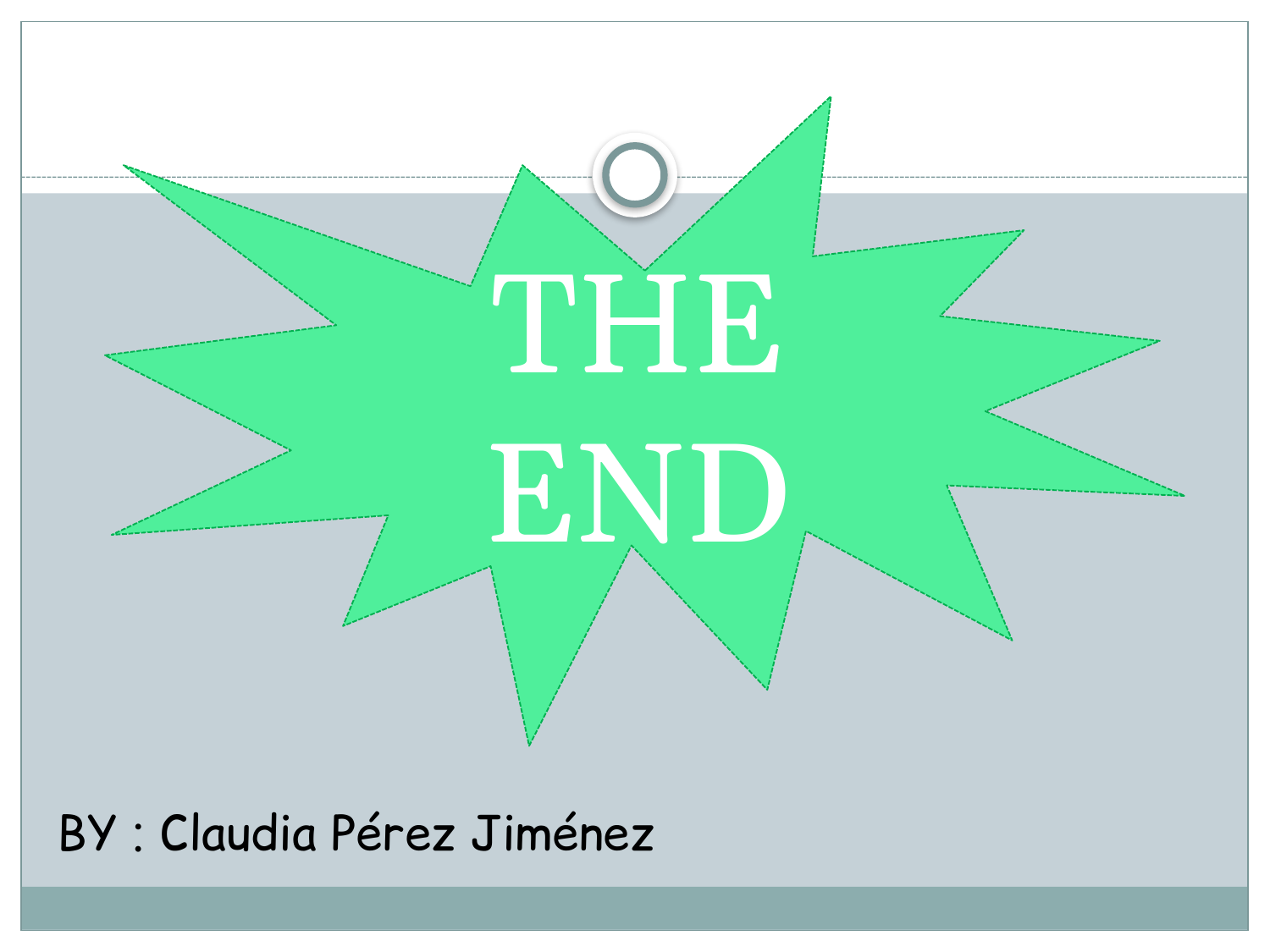

#
THE END
BY : Claudia Pérez Jiménez